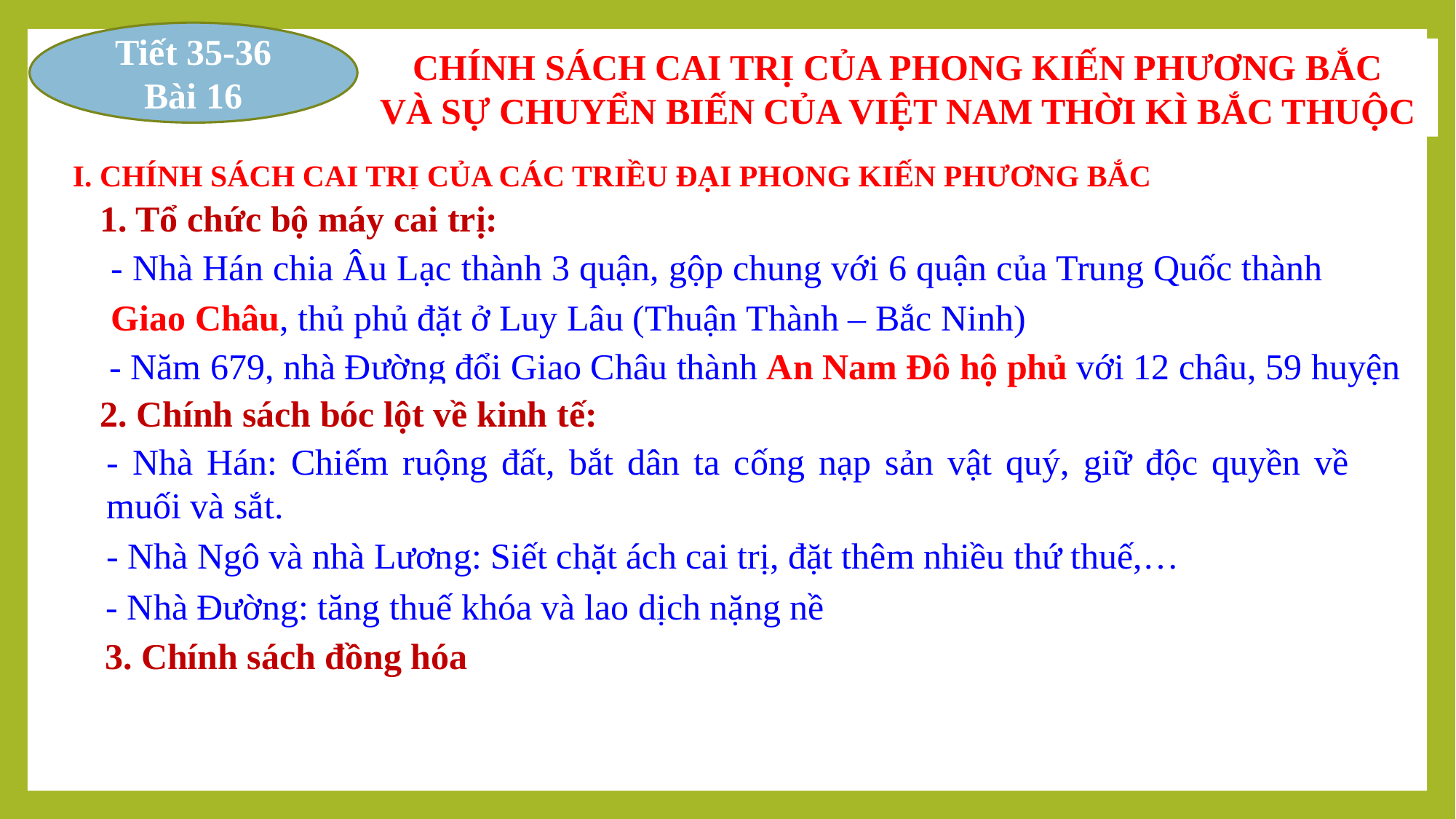

Tiết 35-36 Bài 16
 CHÍNH SÁCH CAI TRỊ CỦA PHONG KIẾN PHƯƠNG BẮC
VÀ SỰ CHUYỂN BIẾN CỦA VIỆT NAM THỜI KÌ BẮC THUỘC
I. CHÍNH SÁCH CAI TRỊ CỦA CÁC TRIỀU ĐẠI PHONG KIẾN PHƯƠNG BẮC
1. Tổ chức bộ máy cai trị:
- Nhà Hán chia Âu Lạc thành 3 quận, gộp chung với 6 quận của Trung Quốc thành Giao Châu, thủ phủ đặt ở Luy Lâu (Thuận Thành – Bắc Ninh)
- Năm 679, nhà Đường đổi Giao Châu thành An Nam Đô hộ phủ với 12 châu, 59 huyện
2. Chính sách bóc lột về kinh tế:
- Nhà Hán: Chiếm ruộng đất, bắt dân ta cống nạp sản vật quý, giữ độc quyền về muối và sắt.
- Nhà Ngô và nhà Lương: Siết chặt ách cai trị, đặt thêm nhiều thứ thuế,…
- Nhà Đường: tăng thuế khóa và lao dịch nặng nề
3. Chính sách đồng hóa